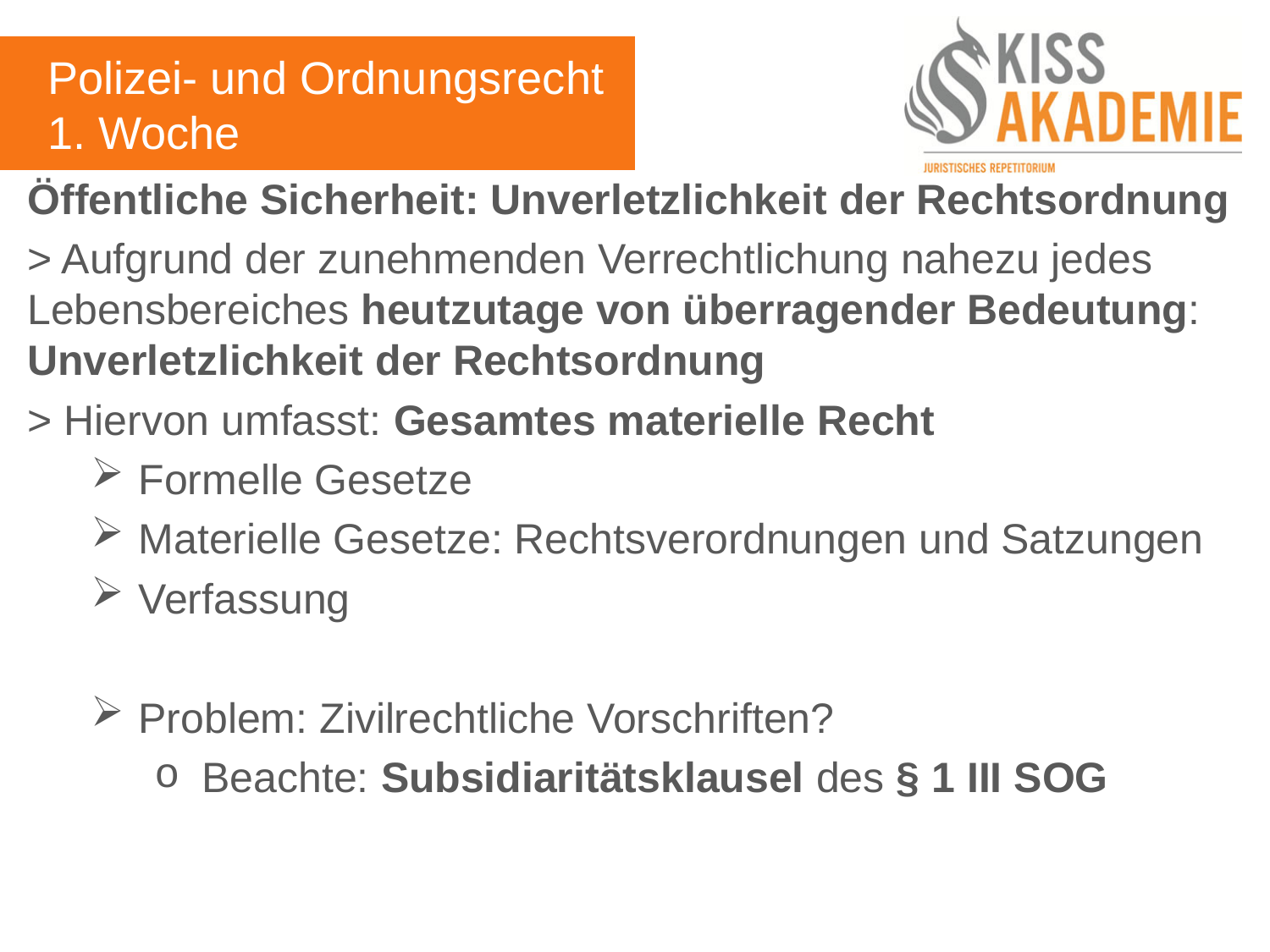

Polizei- und Ordnungsrecht
1. Woche
Öffentliche Sicherheit: Unverletzlichkeit der Rechtsordnung
> Aufgrund der zunehmenden Verrechtlichung nahezu jedes Lebensbereiches heutzutage von überragender Bedeutung: Unverletzlichkeit der Rechtsordnung
> Hiervon umfasst: Gesamtes materielle Recht
Formelle Gesetze
Materielle Gesetze: Rechtsverordnungen und Satzungen
Verfassung

Problem: Zivilrechtliche Vorschriften?
Beachte: Subsidiaritätsklausel des § 1 III SOG